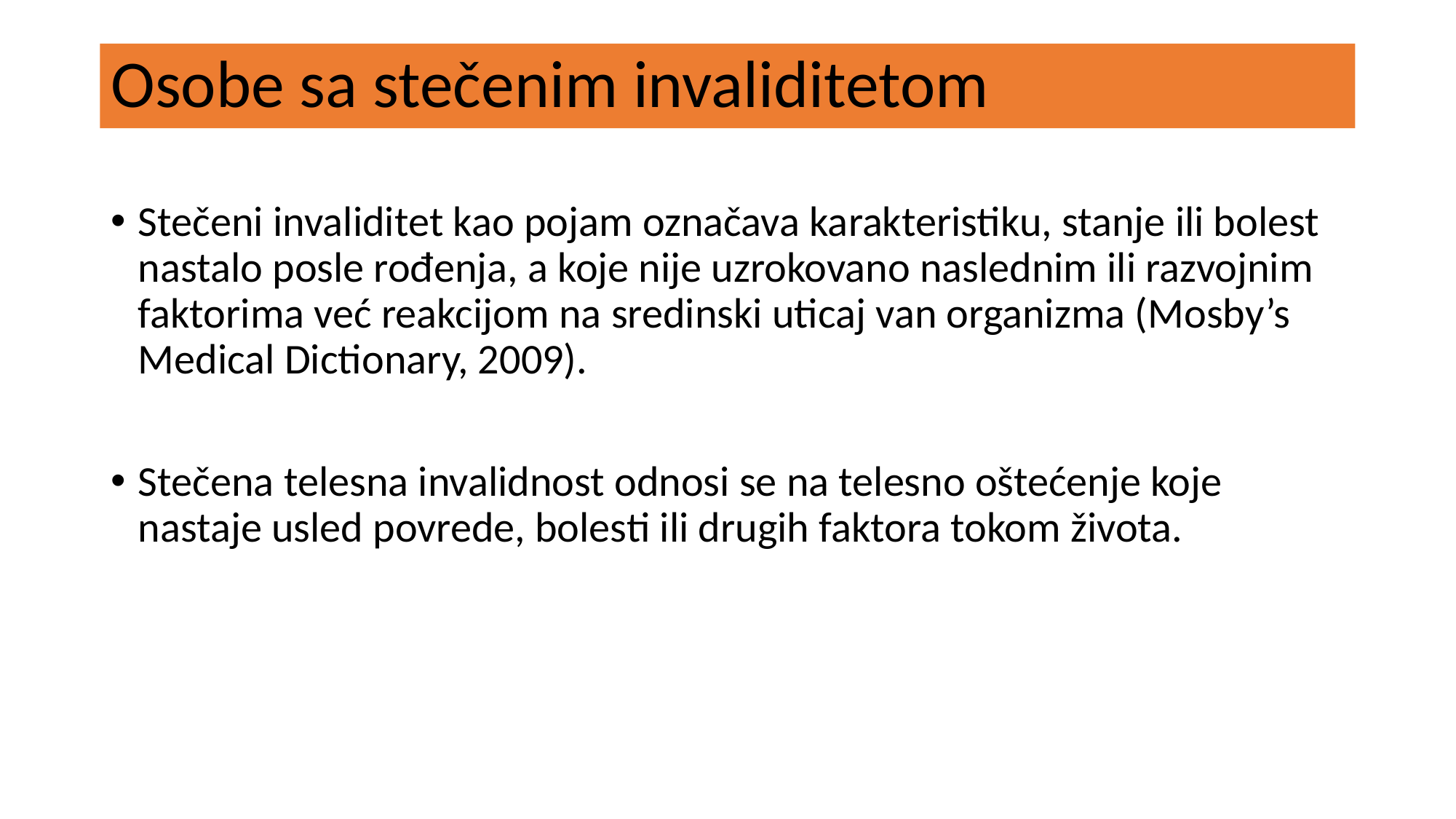

# Osobe sa stečenim invaliditetom

Stečeni invaliditet kao pojam označava karakteristiku, stanje ili bolest nastalo posle rođenja, a koje nije uzrokovano naslednim ili razvojnim faktorima već reakcijom na sredinski uticaj van organizma (Mosby’s Medical Dictionary, 2009).

Stečena telesna invalidnost odnosi se na telesno oštećenje koje nastaje usled povrede, bolesti ili drugih faktora tokom života.